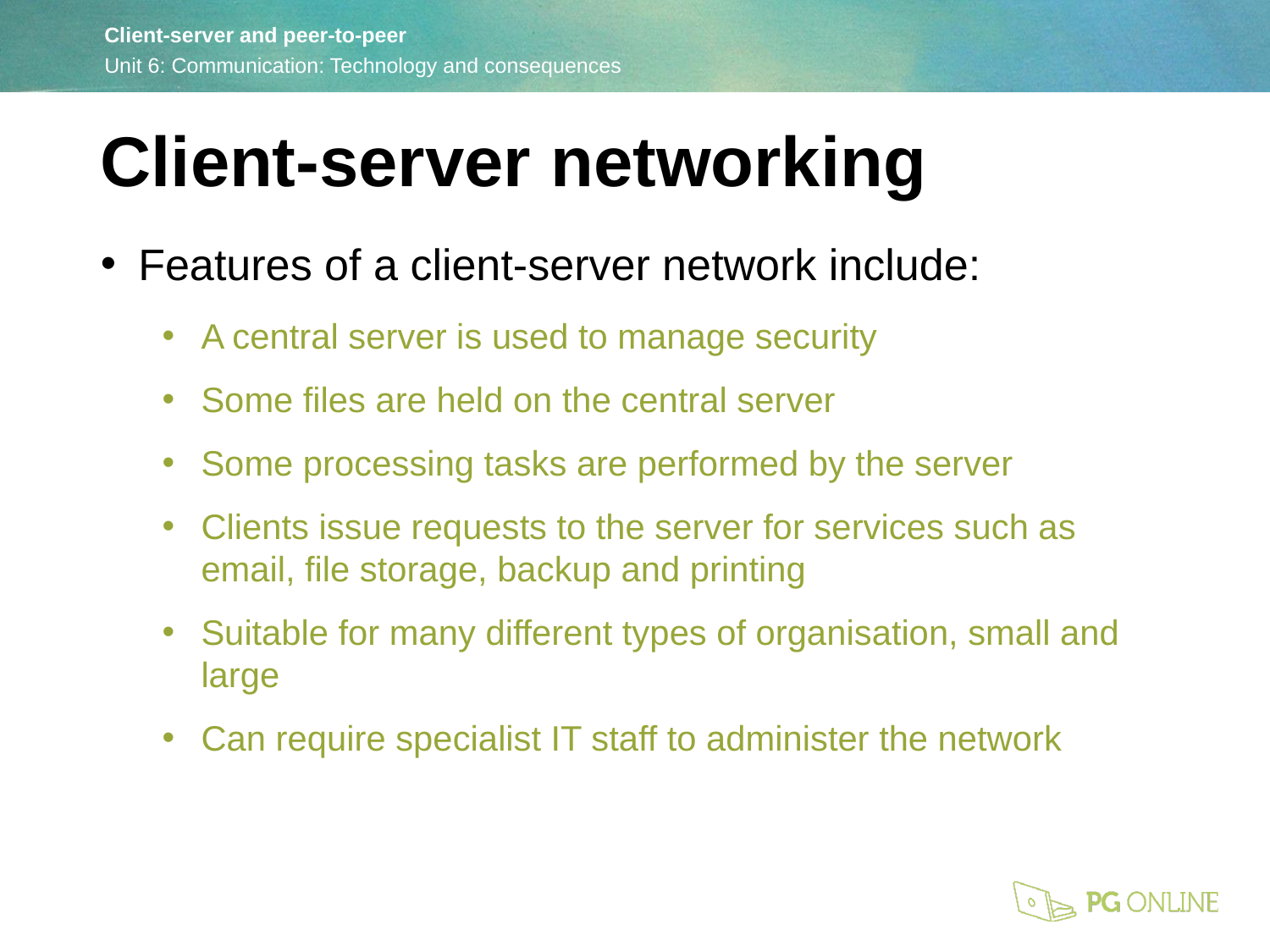

Client-server networking
Features of a client-server network include:
A central server is used to manage security
Some files are held on the central server
Some processing tasks are performed by the server
Clients issue requests to the server for services such as email, file storage, backup and printing
Suitable for many different types of organisation, small and large
Can require specialist IT staff to administer the network